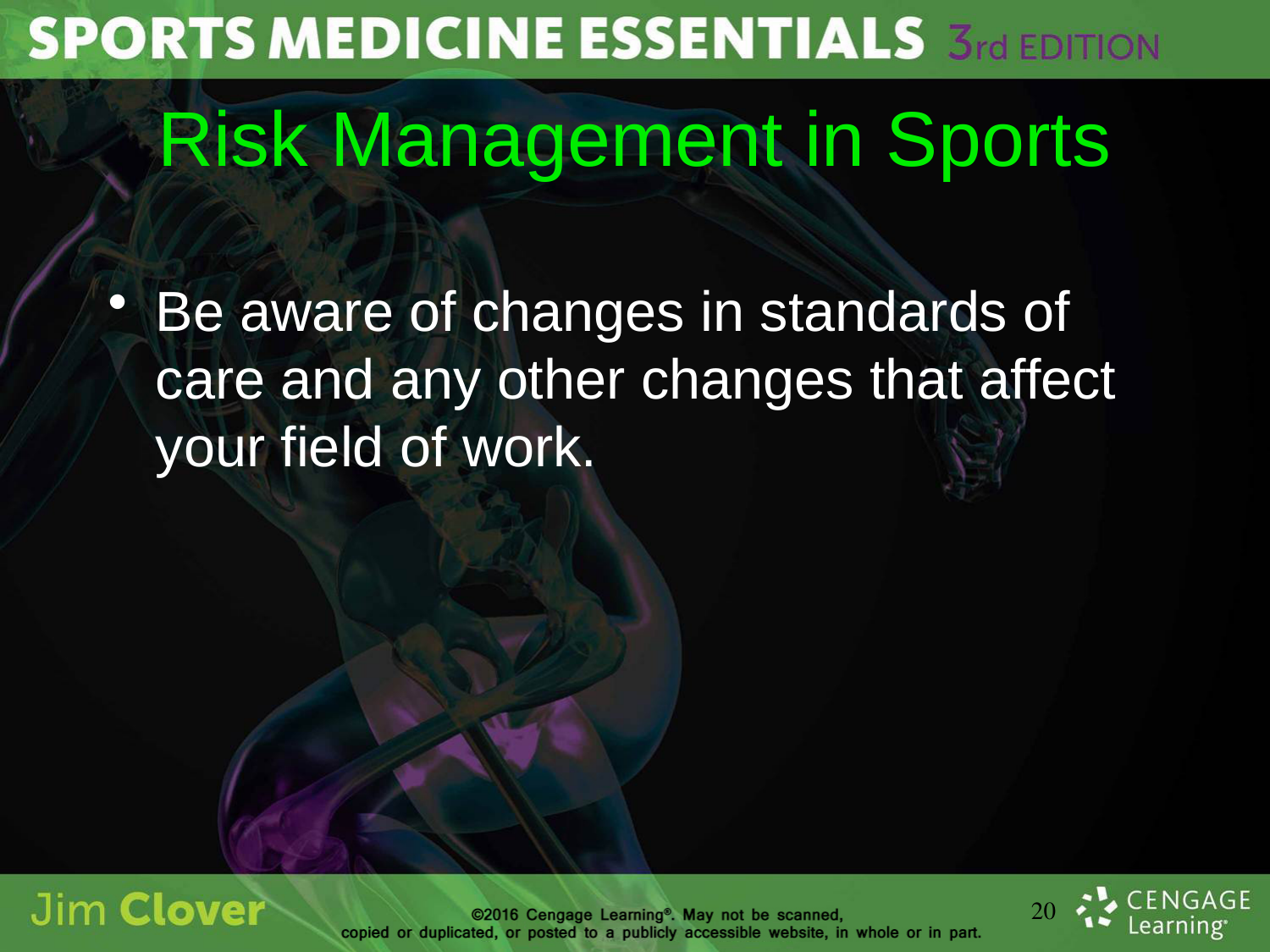

# Risk Management in Sports
Be aware of changes in standards of care and any other changes that affect your field of work.
20